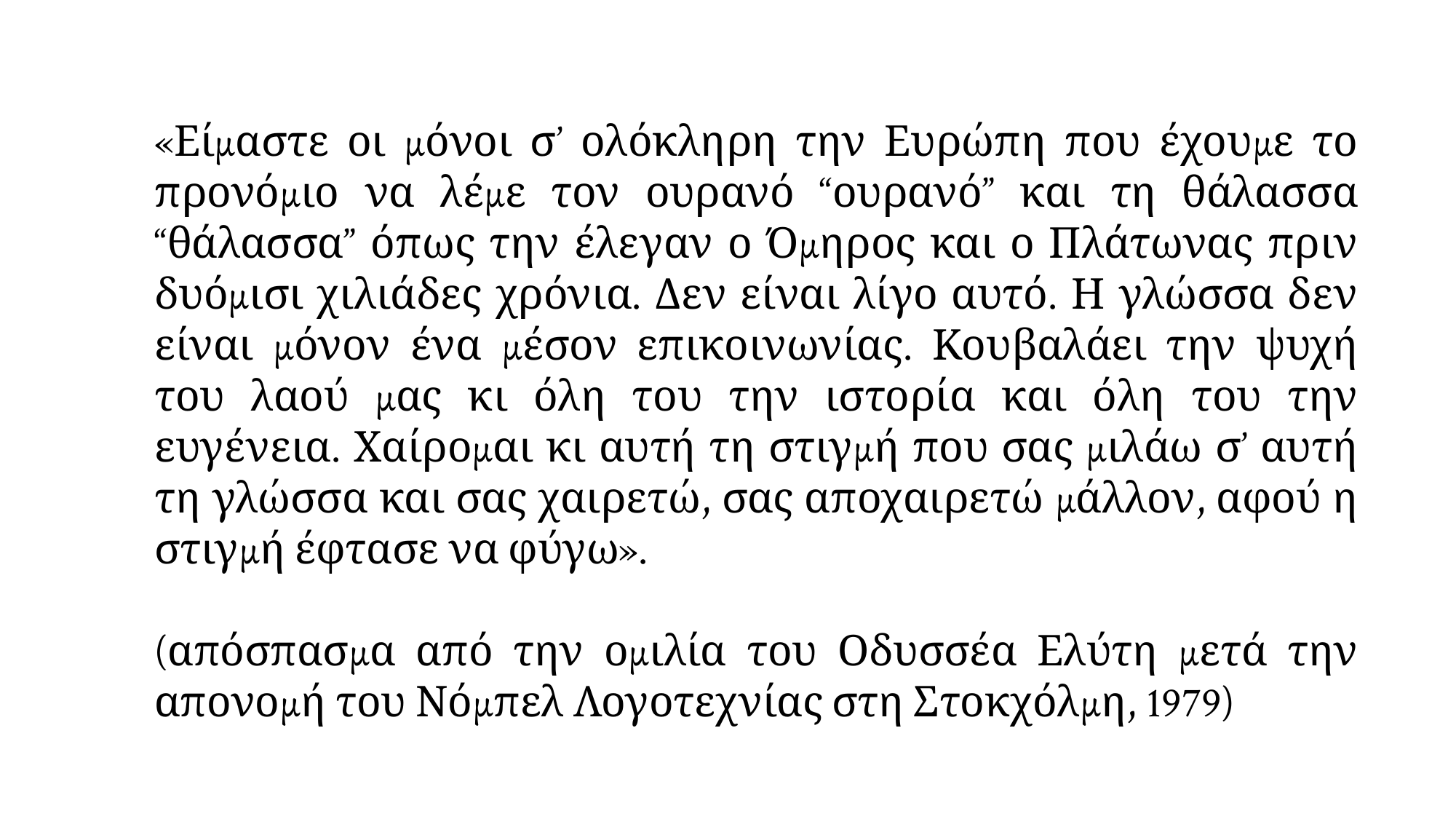

«Είμαστε οι μόνοι σ’ ολόκληρη την Ευρώπη που έχουμε το προνόμιο να λέμε τον ουρανό “ουρανό” και τη θάλασσα “θάλασσα” όπως την έλεγαν ο Όμηρος και ο Πλάτωνας πριν δυόμισι χιλιάδες χρόνια. Δεν είναι λίγο αυτό. Η γλώσσα δεν είναι μόνον ένα μέσον επικοινωνίας. Κουβαλάει την ψυχή του λαού μας κι όλη του την ιστορία και όλη του την ευγένεια. Χαίρομαι κι αυτή τη στιγμή που σας μιλάω σ’ αυτή τη γλώσσα και σας χαιρετώ, σας αποχαιρετώ μάλλον, αφού η στιγμή έφτασε να φύγω».

(απόσπασμα από την ομιλία του Οδυσσέα Ελύτη μετά την απονομή του Νόμπελ Λογοτεχνίας στη Στοκχόλμη, 1979)